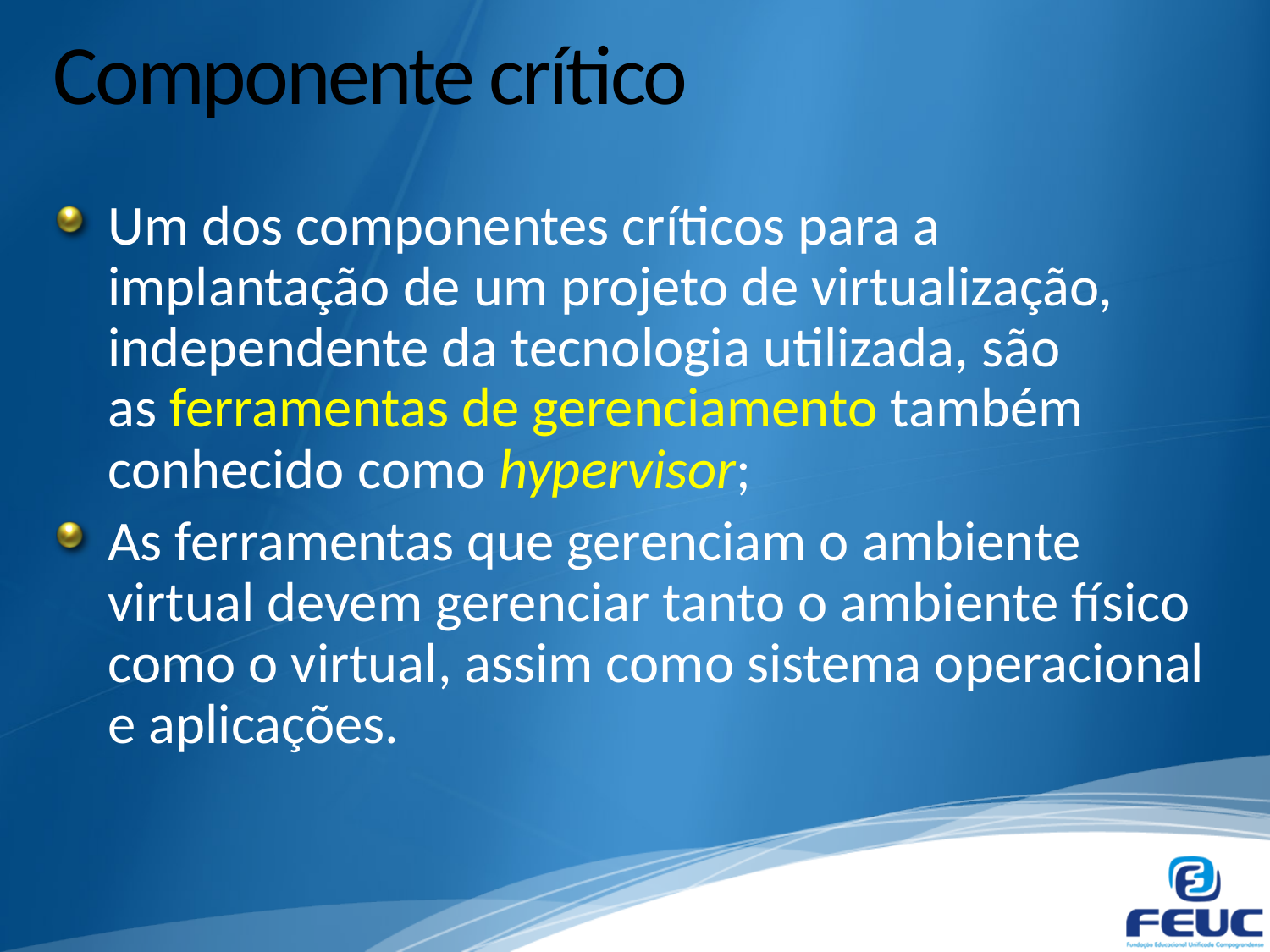

# Componente crítico
Um dos componentes críticos para a implantação de um projeto de virtualização, independente da tecnologia utilizada, são as ferramentas de gerenciamento também conhecido como hypervisor;
As ferramentas que gerenciam o ambiente virtual devem gerenciar tanto o ambiente físico como o virtual, assim como sistema operacional e aplicações.